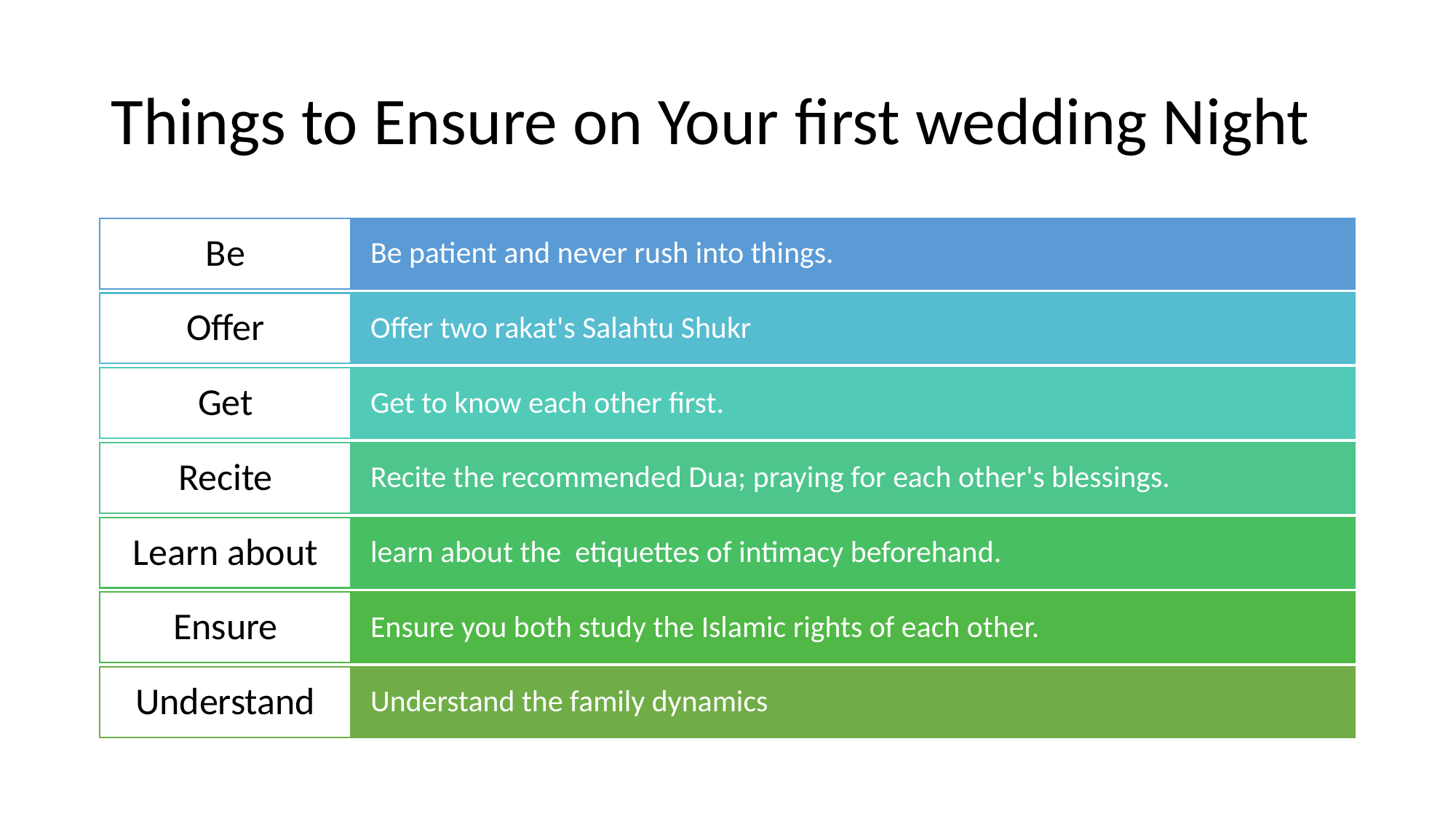

# Things to Ensure on Your first wedding Night
Be patient and never rush into things.
Be
Offer two rakat's Salahtu Shukr
Offer
Get to know each other first.
Get
Recite the recommended Dua; praying for each other's blessings.
Recite
learn about the  etiquettes of intimacy beforehand.
Learn about
Ensure you both study the Islamic rights of each other.
Ensure
Understand the family dynamics
Understand